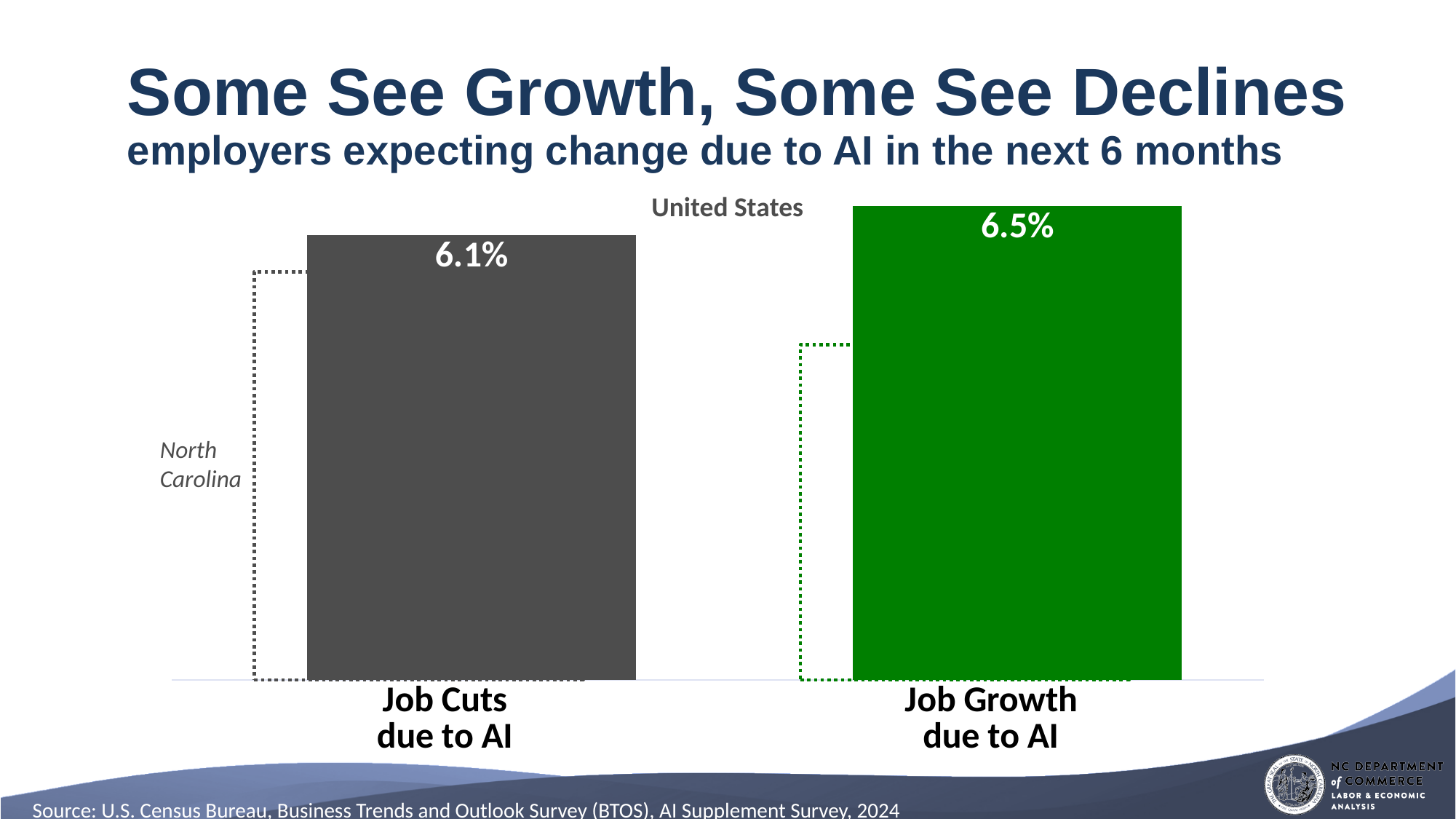

# Some See Growth, Some See Declines employers expecting change due to AI in the next 6 months

### Chart

| Category | NC | US |
|---|---|---|
| Job Cuts
due to AI | 0.056 | 0.061 |
| Job Growth
due to AI | 0.046 | 0.065 |
United States
North Carolina
Source: U.S. Census Bureau, Business Trends and Outlook Survey (BTOS), AI Supplement Survey, 2024